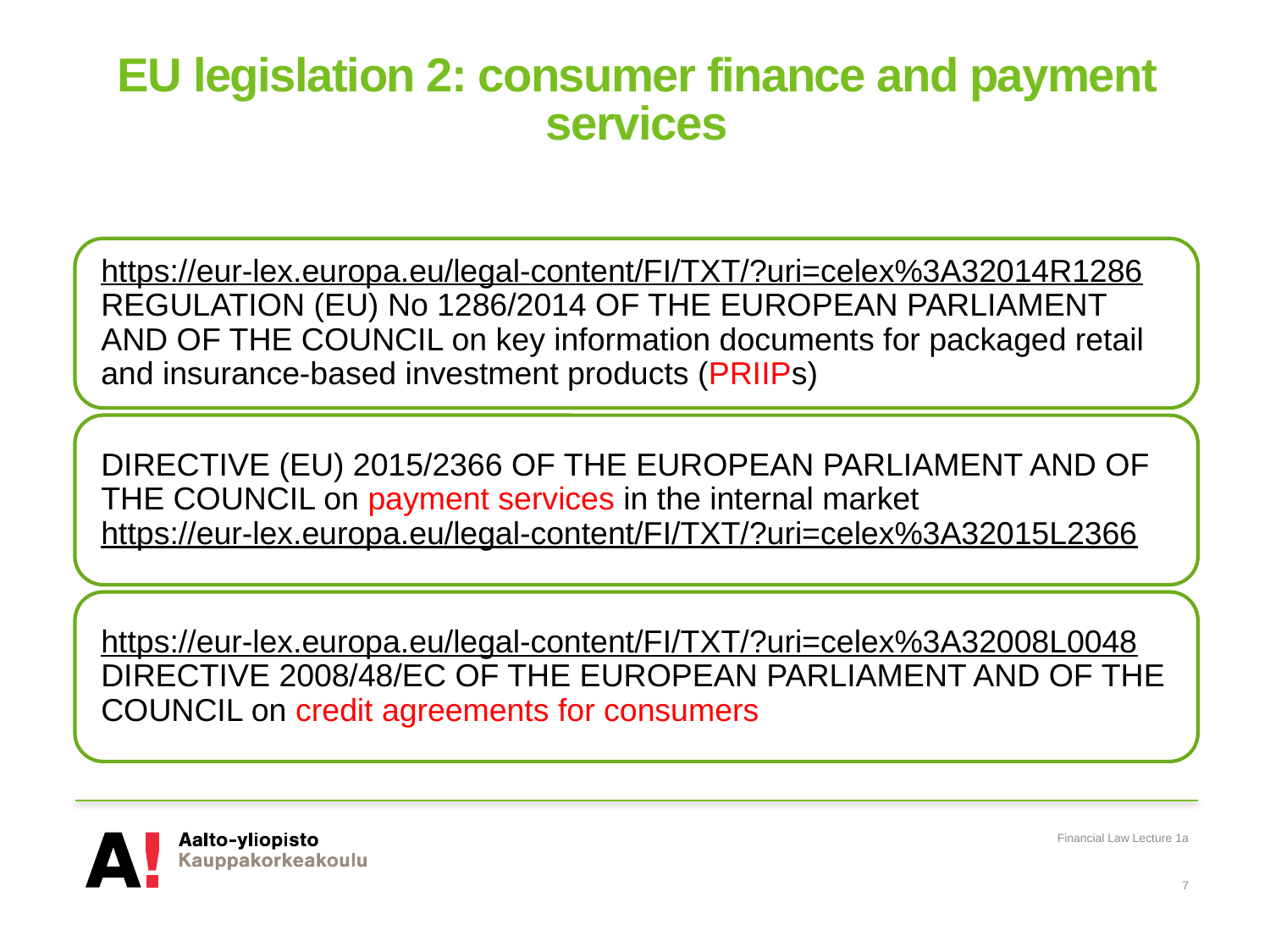

# EU legislation 2: consumer finance and payment services
https://eur-lex.europa.eu/legal-content/FI/TXT/?uri=celex%3A32014R1286 REGULATION (EU) No 1286/2014 OF THE EUROPEAN PARLIAMENT AND OF THE COUNCIL on key information documents for packaged retail and insurance-based investment products (PRIIPs)
DIRECTIVE (EU) 2015/2366 OF THE EUROPEAN PARLIAMENT AND OF THE COUNCIL on payment services in the internal market
https://eur-lex.europa.eu/legal-content/FI/TXT/?uri=celex%3A32015L2366
https://eur-lex.europa.eu/legal-content/FI/TXT/?uri=celex%3A32008L0048 DIRECTIVE 2008/48/EC OF THE EUROPEAN PARLIAMENT AND OF THE COUNCIL on credit agreements for consumers
Financial Law Lecture 1a
7